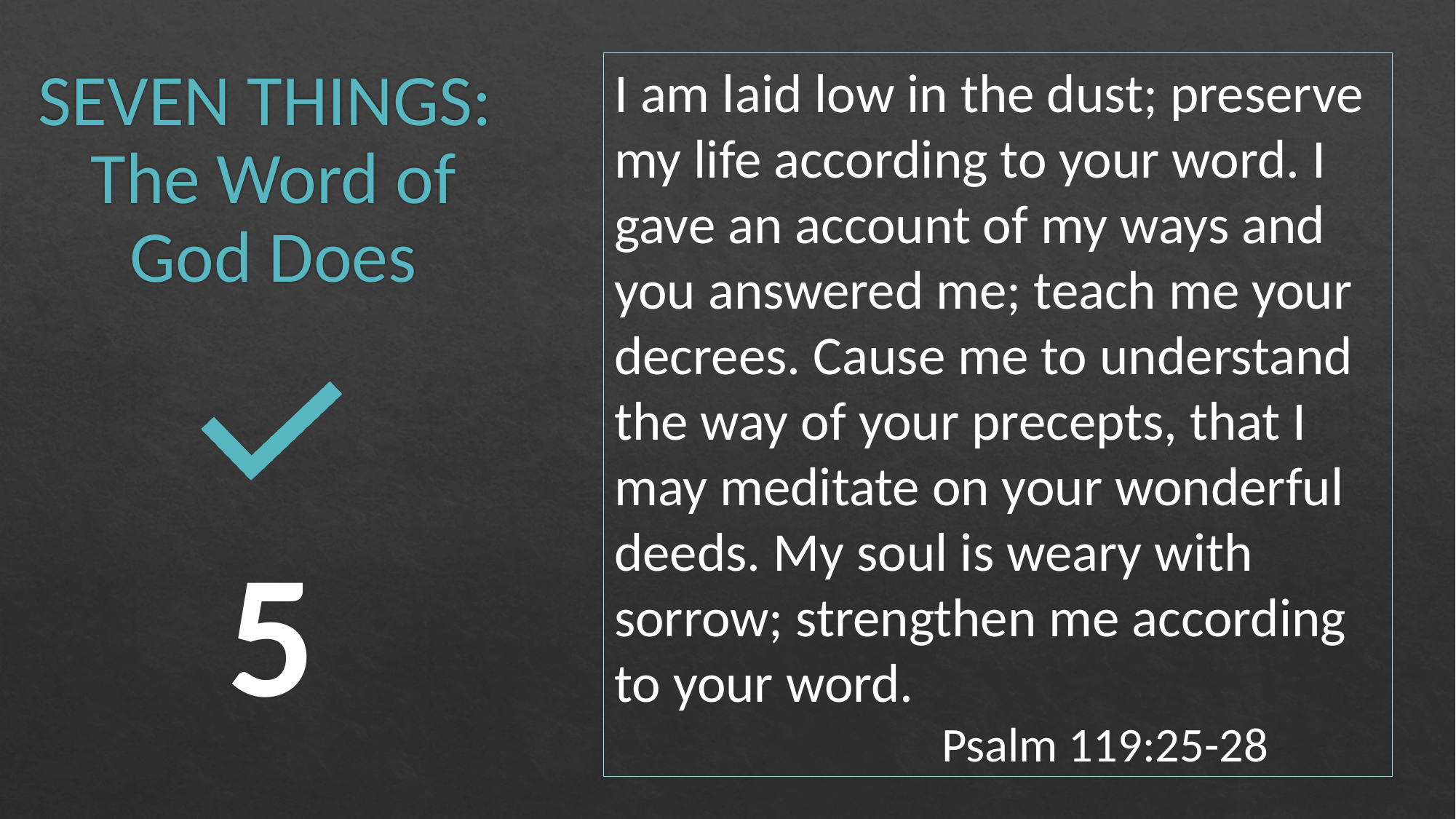

# SEVEN THINGS: The Word of God Does
I am laid low in the dust; preserve my life according to your word. I gave an account of my ways and you answered me; teach me your decrees. Cause me to understand the way of your precepts, that I may meditate on your wonderful deeds. My soul is weary with sorrow; strengthen me according to your word.
			Psalm 119:25-28
5